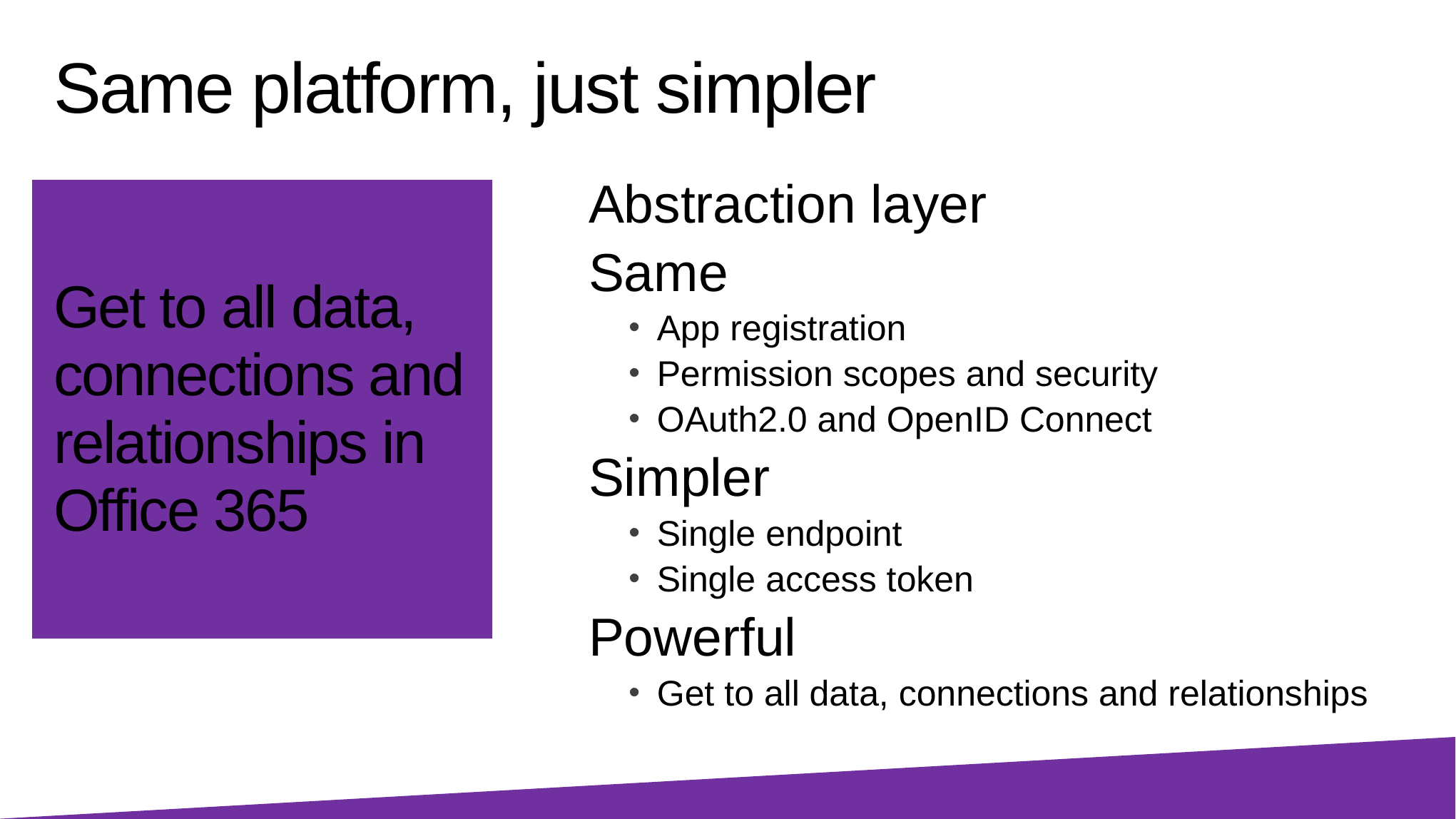

Same platform, just simpler

# Get to all data, connections and relationships in Office 365
Abstraction layer
Same
App registration
Permission scopes and security
OAuth2.0 and OpenID Connect
Simpler
Single endpoint
Single access token
Powerful
Get to all data, connections and relationships